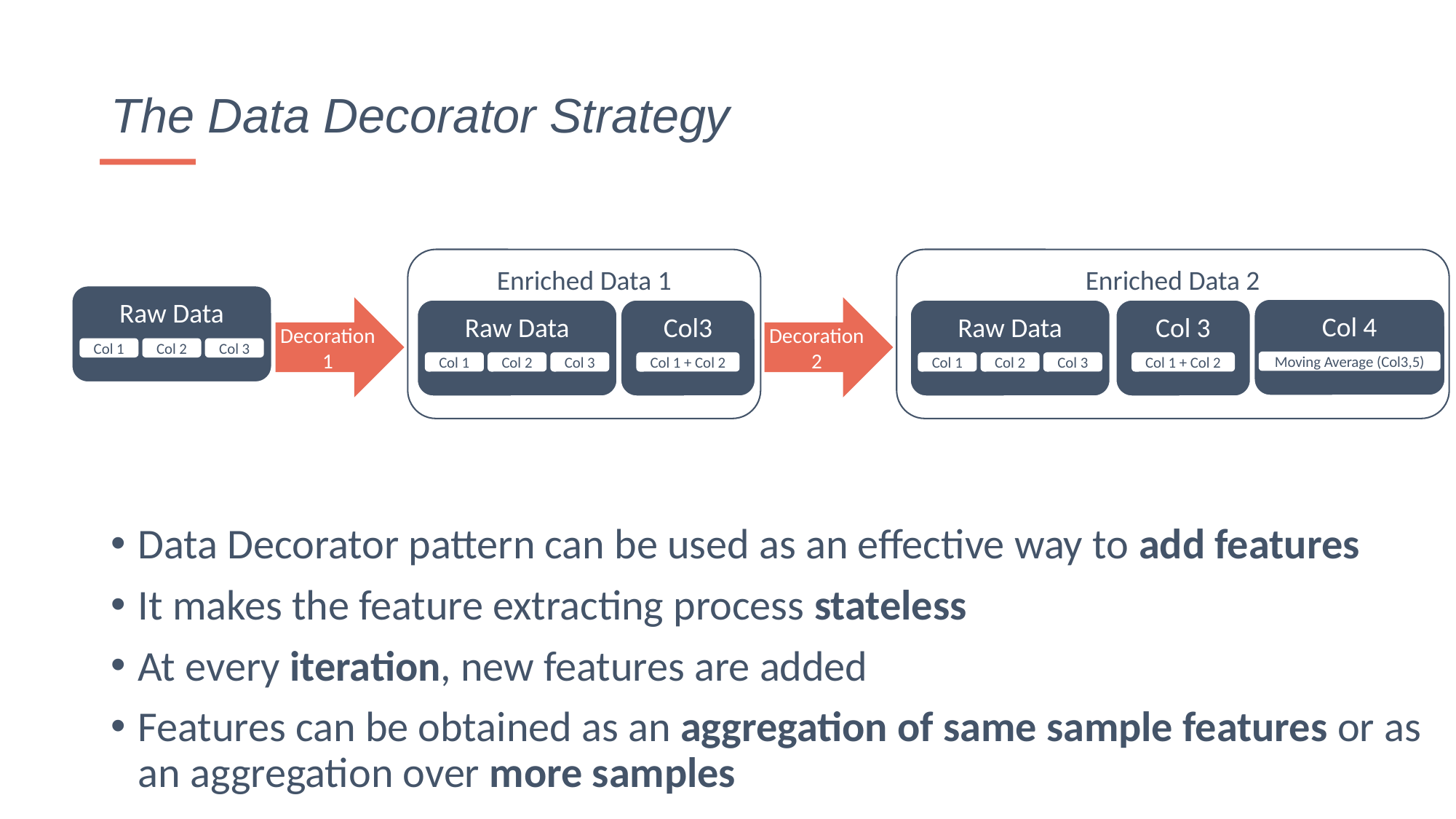

The Data Decorator Strategy
Enriched Data 1
Raw Data
Col3
Col 3
Col 2
Col 1
Col 1 + Col 2
Enriched Data 2
Col 4
Raw Data
Col 3
Moving Average (Col3,5)
Col 3
Col 2
Col 1
Col 1 + Col 2
Raw Data
Col 3
Col 2
Col 1
Decoration1
Decoration2
Data Decorator pattern can be used as an effective way to add features
It makes the feature extracting process stateless
At every iteration, new features are added
Features can be obtained as an aggregation of same sample features or as an aggregation over more samples